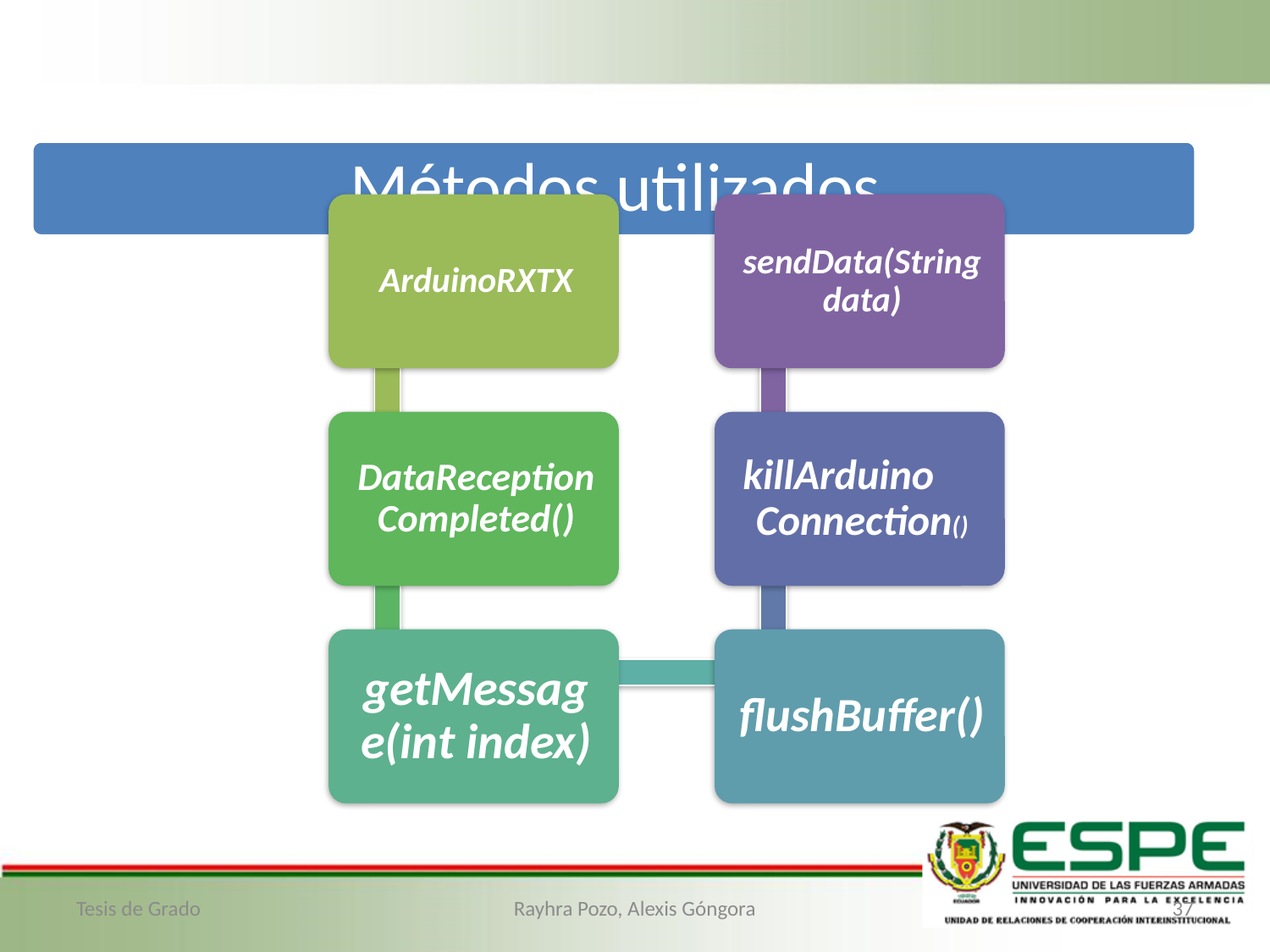

Métodos utilizados
ArduinoRXTX
DataReceptionCompleted()
getMessage(int index)
flushBuffer()
killArduino      Connection()
sendData(String data)
Tesis de Grado
Rayhra Pozo, Alexis Góngora
37